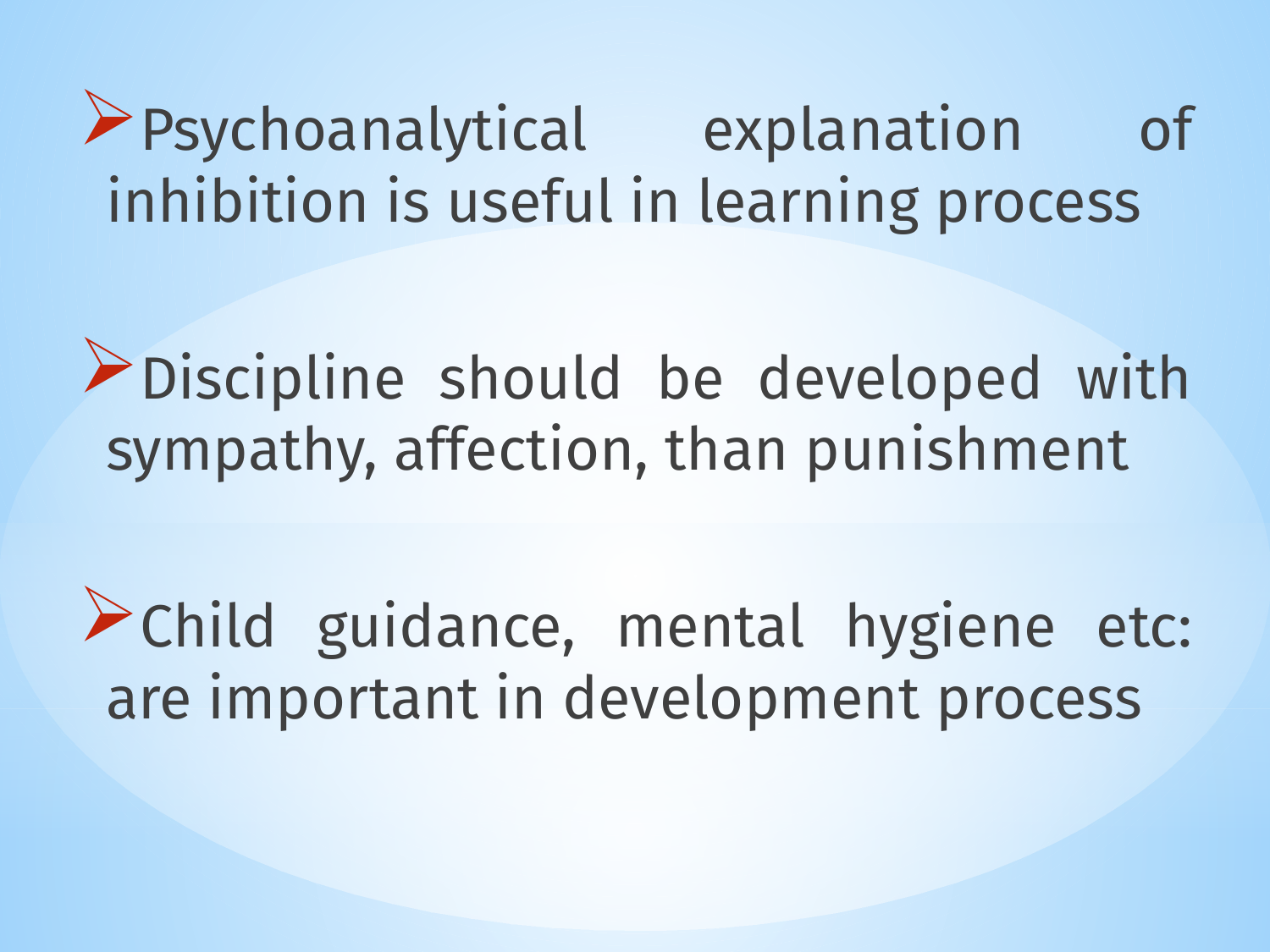

Psychoanalytical explanation of inhibition is useful in learning process

Discipline should be developed with sympathy, affection, than punishment

Child guidance, mental hygiene etc: are important in development process